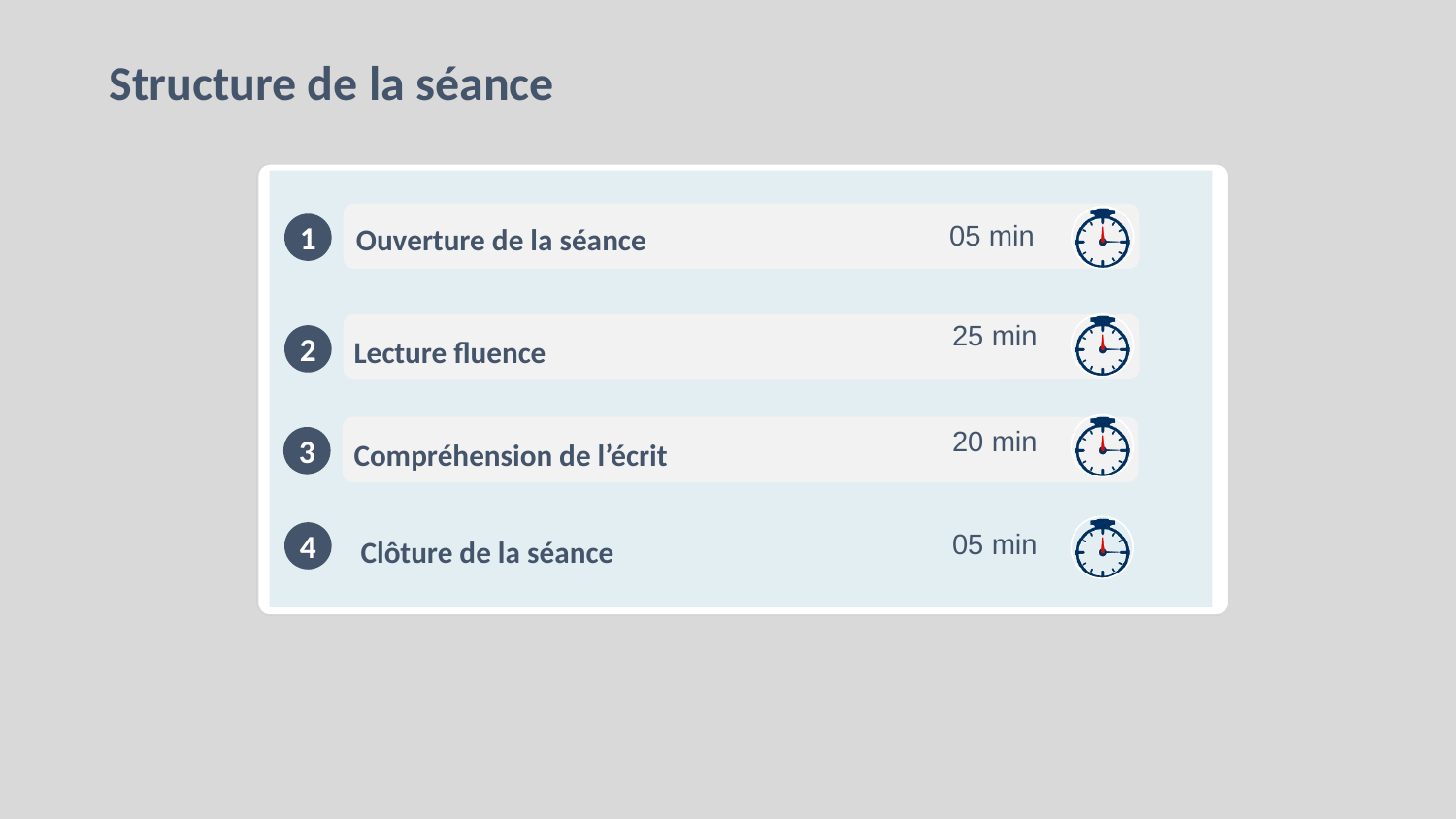

Structure de la séance

05 min
1
Ouverture de la séance
25 min

Lecture fluence
2

20 min
Compréhension de l’écrit
3

Clôture de la séance
05 min
4